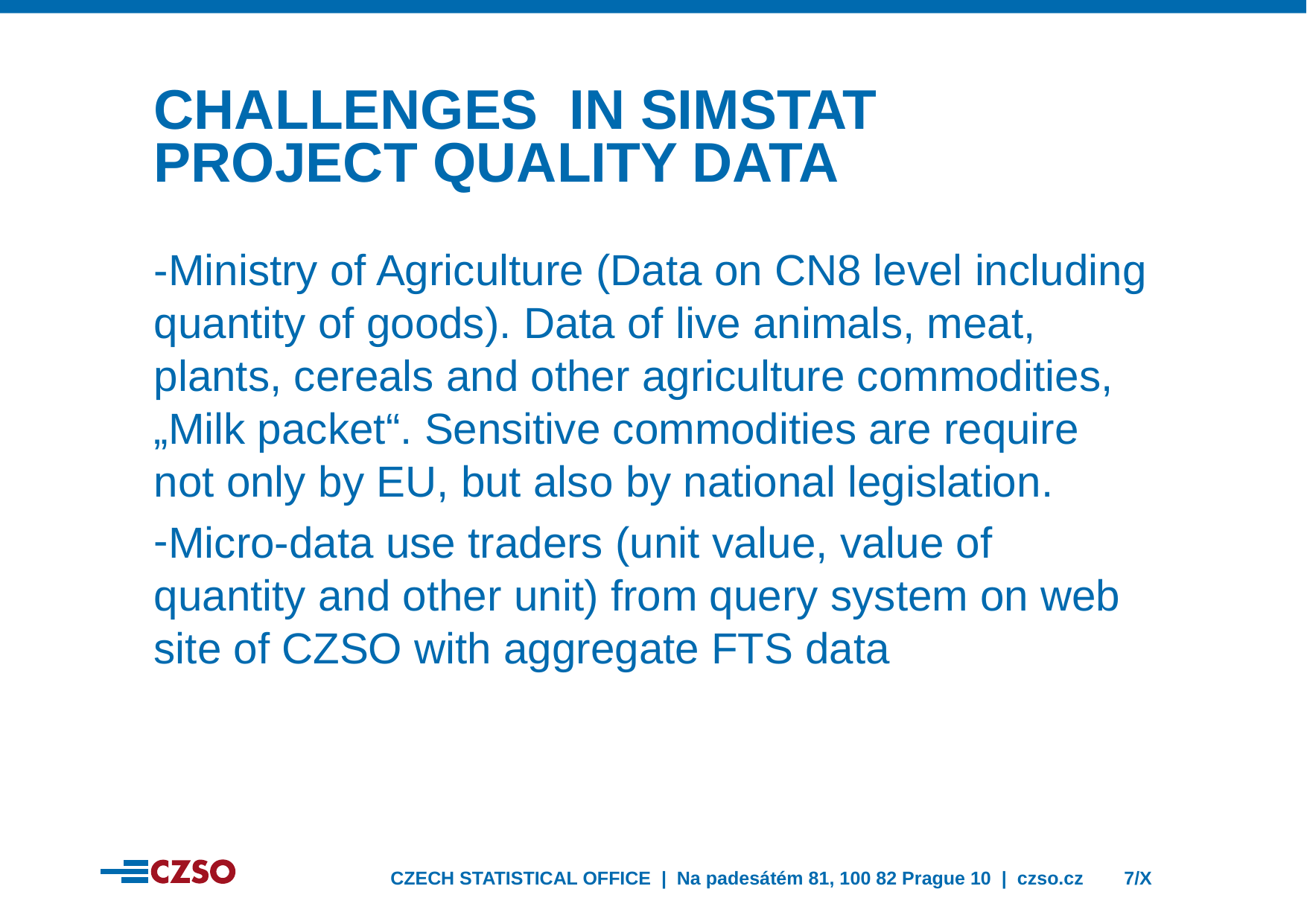

CHALLENGES  IN SIMSTAT PROJECT QUALITY DATA
-Ministry of Agriculture (Data on CN8 level including quantity of goods). Data of live animals, meat, plants, cereals and other agriculture commodities, „Milk packet“. Sensitive commodities are require not only by EU, but also by national legislation.
Micro-data use traders (unit value, value of quantity and other unit) from query system on web site of CZSO with aggregate FTS data